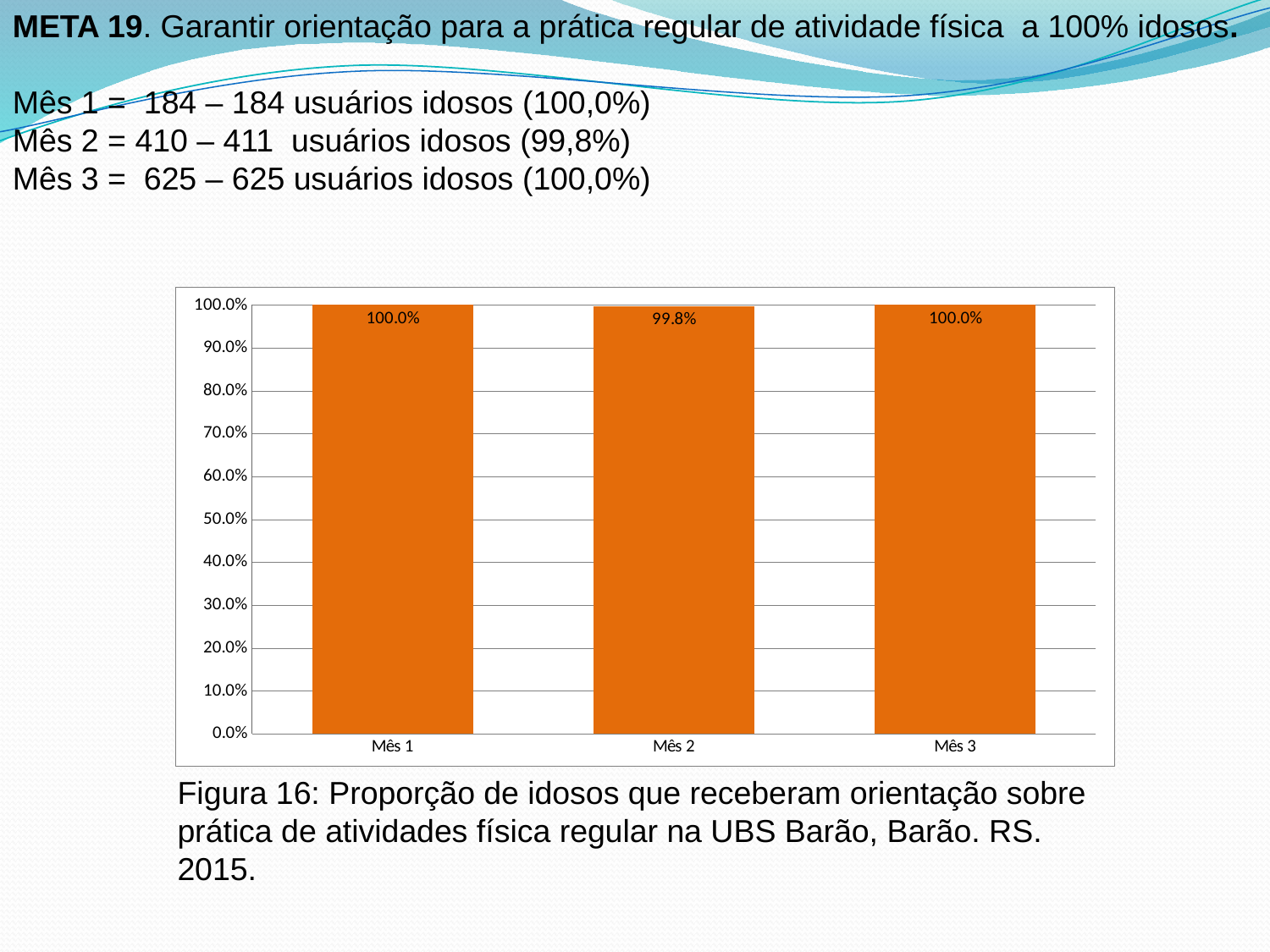

META 19. Garantir orientação para a prática regular de atividade física  a 100% idosos.

Mês 1 =  184 – 184 usuários idosos (100,0%)
Mês 2 = 410 – 411  usuários idosos (99,8%)
Mês 3 =  625 – 625 usuários idosos (100,0%)

### Chart

| Category | Proporção de idosos que receberam orientação sobre prática de atividade física regular |
|---|---|
| Mês 1 | 1.0 |
| Mês 2 | 0.997566909975667 |
| Mês 3 | 1.0 |
Figura 16: Proporção de idosos que receberam orientação sobre prática de atividades física regular na UBS Barão, Barão. RS. 2015.